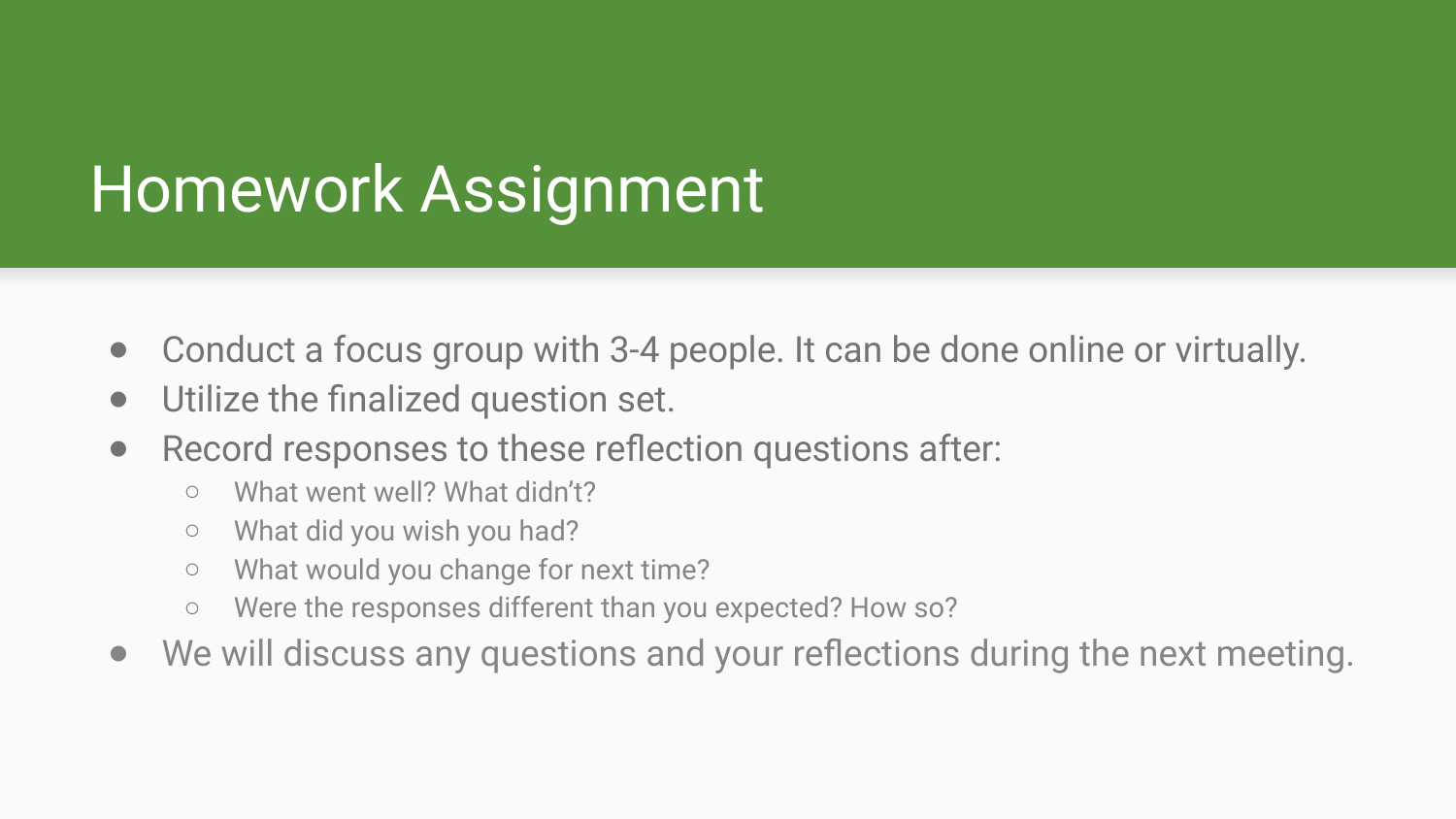

# Homework Assignment
Conduct a focus group with 3-4 people. It can be done online or virtually.
Utilize the finalized question set.
Record responses to these reflection questions after:
What went well? What didn’t?
What did you wish you had?
What would you change for next time?
Were the responses different than you expected? How so?
We will discuss any questions and your reflections during the next meeting.